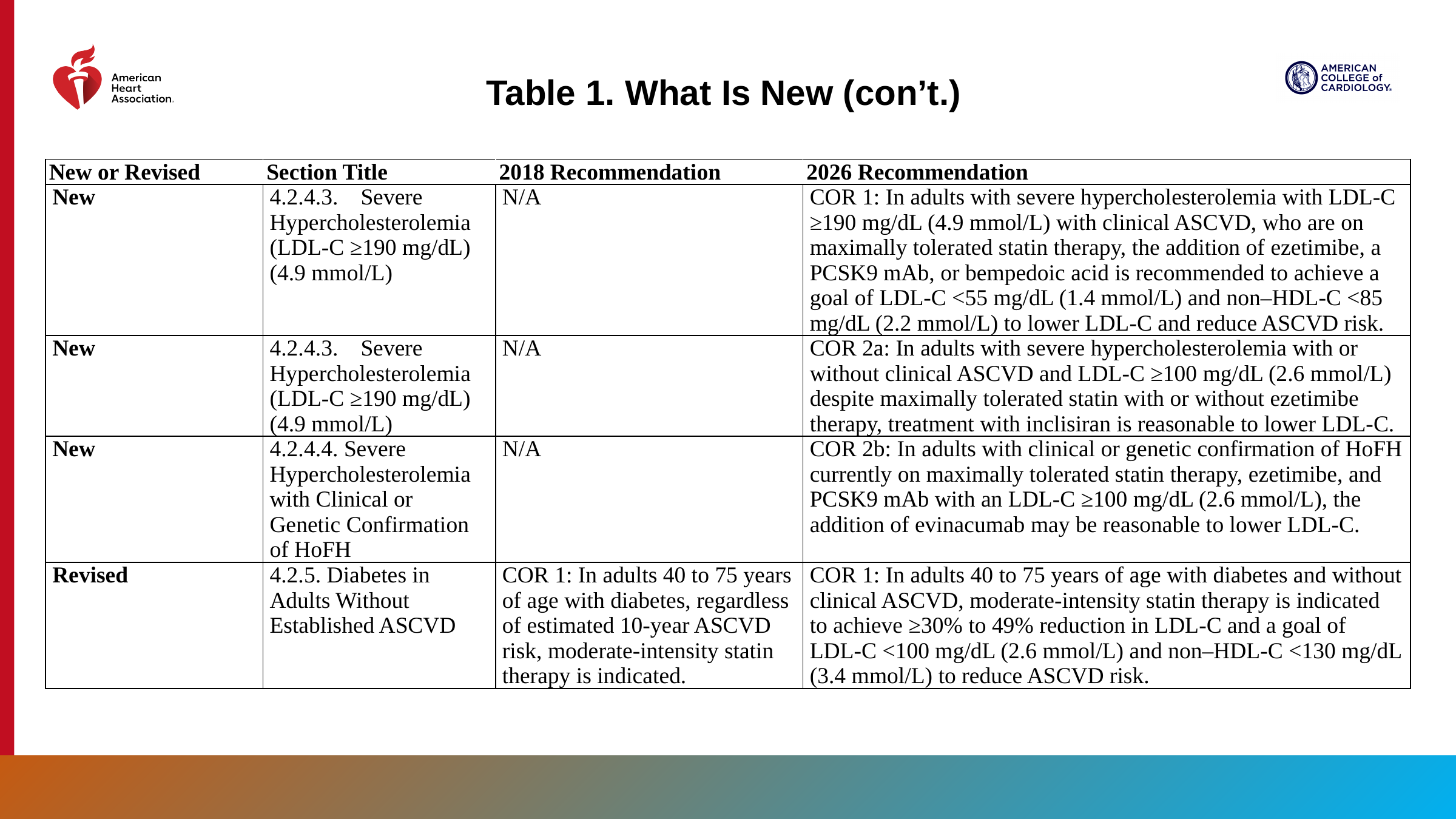

Table 1. What Is New (con’t.)
| New or Revised | Section Title | 2018 Recommendation | 2026 Recommendation |
| --- | --- | --- | --- |
| New | 4.2.4.3. Severe Hypercholesterolemia (LDL-C ≥190 mg/dL) (4.9 mmol/L) | N/A | COR 1: In adults with severe hypercholesterolemia with LDL-C ≥190 mg/dL (4.9 mmol/L) with clinical ASCVD, who are on maximally tolerated statin therapy, the addition of ezetimibe, a PCSK9 mAb, or bempedoic acid is recommended to achieve a goal of LDL-C <55 mg/dL (1.4 mmol/L) and non–HDL-C <85 mg/dL (2.2 mmol/L) to lower LDL-C and reduce ASCVD risk. |
| New | 4.2.4.3. Severe Hypercholesterolemia (LDL-C ≥190 mg/dL) (4.9 mmol/L) | N/A | COR 2a: In adults with severe hypercholesterolemia with or without clinical ASCVD and LDL-C ≥100 mg/dL (2.6 mmol/L) despite maximally tolerated statin with or without ezetimibe therapy, treatment with inclisiran is reasonable to lower LDL-C. |
| New | 4.2.4.4. Severe Hypercholesterolemia with Clinical or Genetic Confirmation of HoFH | N/A | COR 2b: In adults with clinical or genetic confirmation of HoFH currently on maximally tolerated statin therapy, ezetimibe, and PCSK9 mAb with an LDL-C ≥100 mg/dL (2.6 mmol/L), the addition of evinacumab may be reasonable to lower LDL-C. |
| Revised | 4.2.5. Diabetes in Adults Without Established ASCVD | COR 1: In adults 40 to 75 years of age with diabetes, regardless of estimated 10-year ASCVD risk, moderate-intensity statin therapy is indicated. | COR 1: In adults 40 to 75 years of age with diabetes and without clinical ASCVD, moderate-intensity statin therapy is indicated to achieve ≥30% to 49% reduction in LDL-C and a goal of LDL-C <100 mg/dL (2.6 mmol/L) and non–HDL-C <130 mg/dL (3.4 mmol/L) to reduce ASCVD risk. |